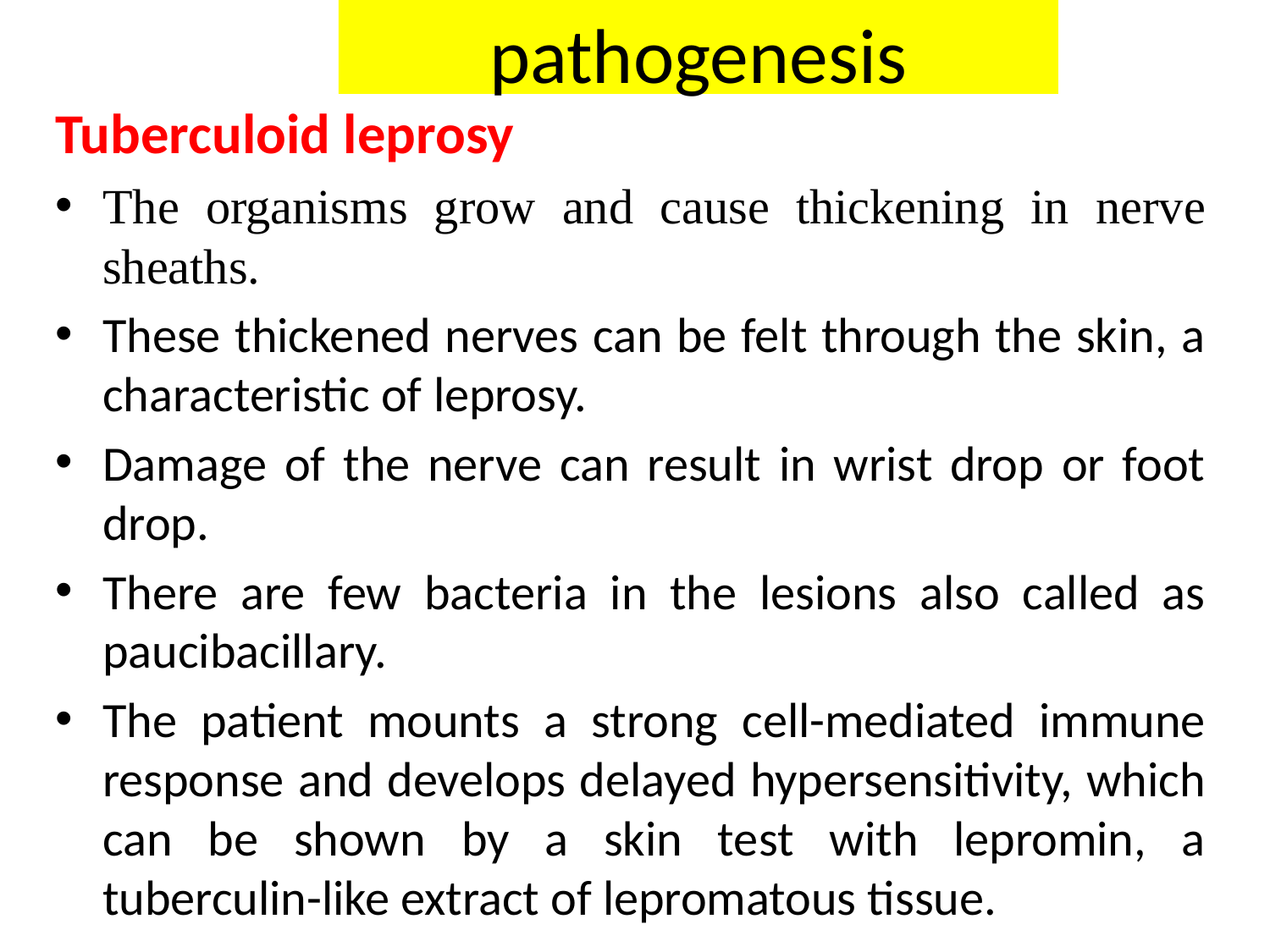

pathogenesis
Tuberculoid leprosy
The organisms grow and cause thickening in nerve sheaths.
These thickened nerves can be felt through the skin, a characteristic of leprosy.
Damage of the nerve can result in wrist drop or foot drop.
There are few bacteria in the lesions also called as paucibacillary.
The patient mounts a strong cell-mediated immune response and develops delayed hypersensitivity, which can be shown by a skin test with lepromin, a tuberculin-like extract of lepromatous tissue.